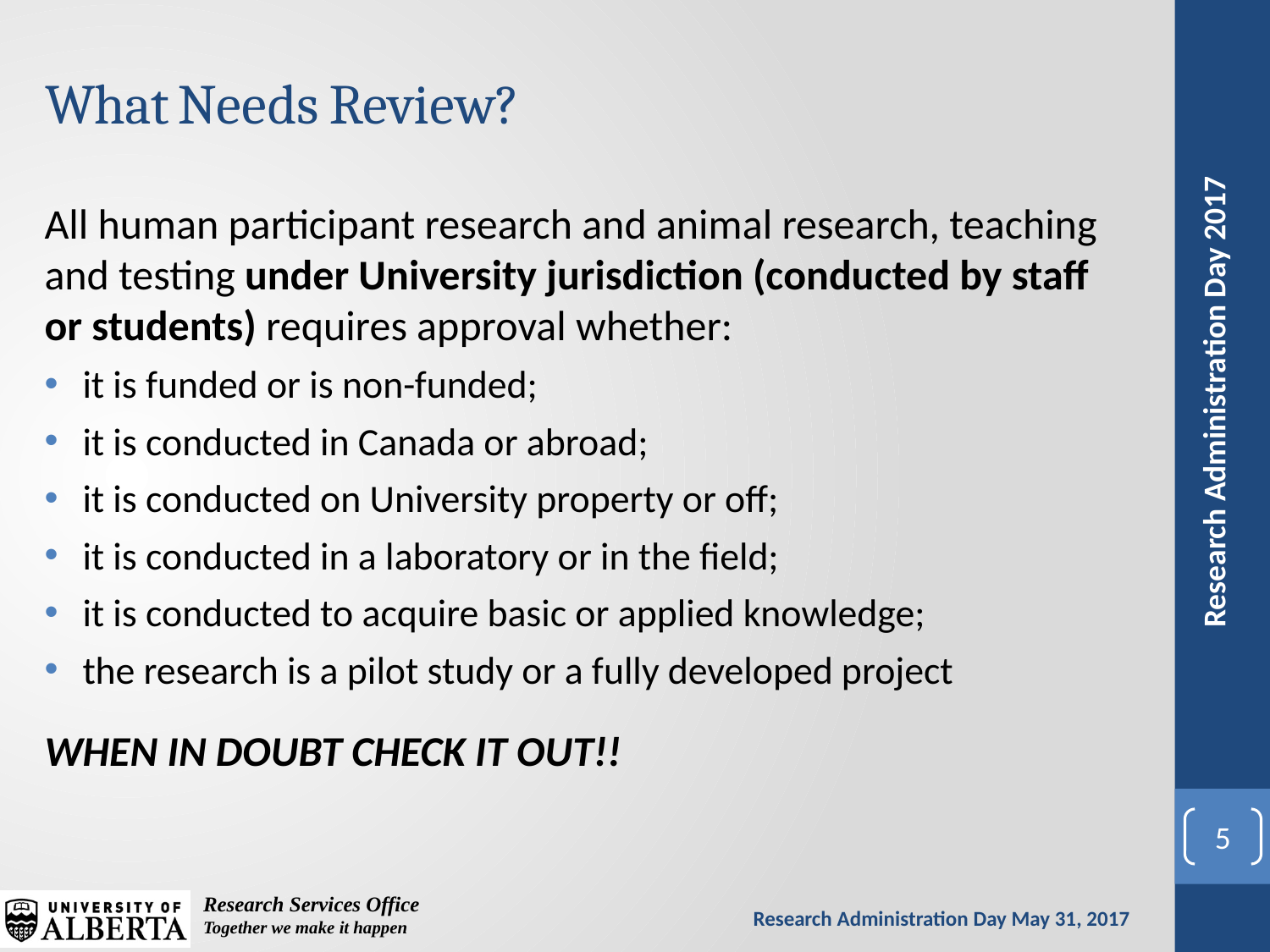

# What Needs Review?
All human participant research and animal research, teaching and testing under University jurisdiction (conducted by staff or students) requires approval whether:
it is funded or is non-funded;
it is conducted in Canada or abroad;
it is conducted on University property or off;
it is conducted in a laboratory or in the field;
it is conducted to acquire basic or applied knowledge;
the research is a pilot study or a fully developed project
WHEN IN DOUBT CHECK IT OUT!!

5